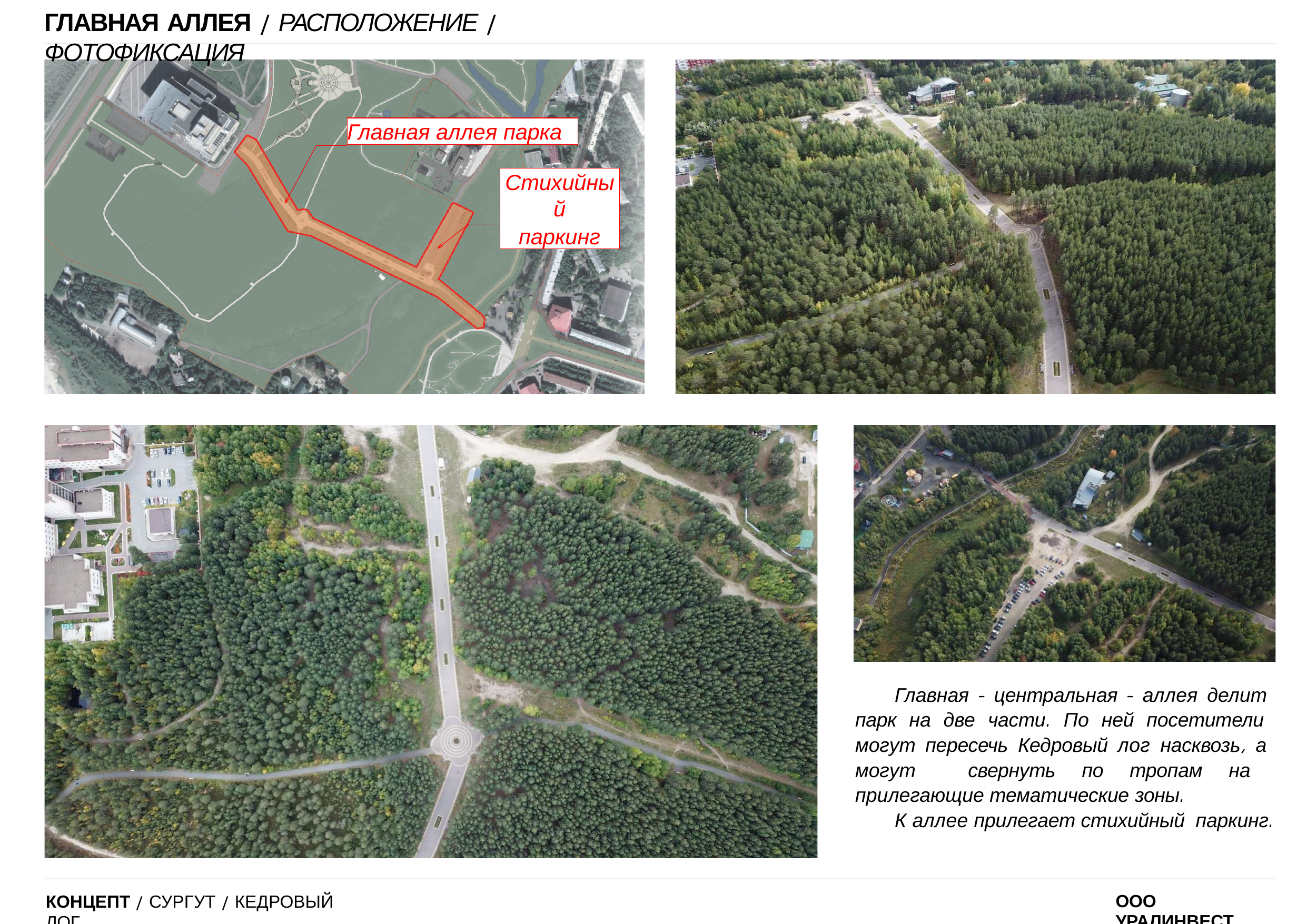

ГЛАВНАЯ АЛЛЕЯ / РАСПОЛОЖЕНИЕ / ФОТОФИКСАЦИЯ

Главная аллея парка

Стихийный
паркинг

Главная - центральная - аллея делит  парк на две части. По ней посетители  могут пересечь Кедровый лог насквозь, а  могут  свернуть по тропам на  прилегающие тематические зоны.
К аллее прилегает стихийный  паркинг.

КОНЦЕПТ / СУРГУТ / КЕДРОВЫЙ ЛОГ
ООО УРАЛИНВЕСТ